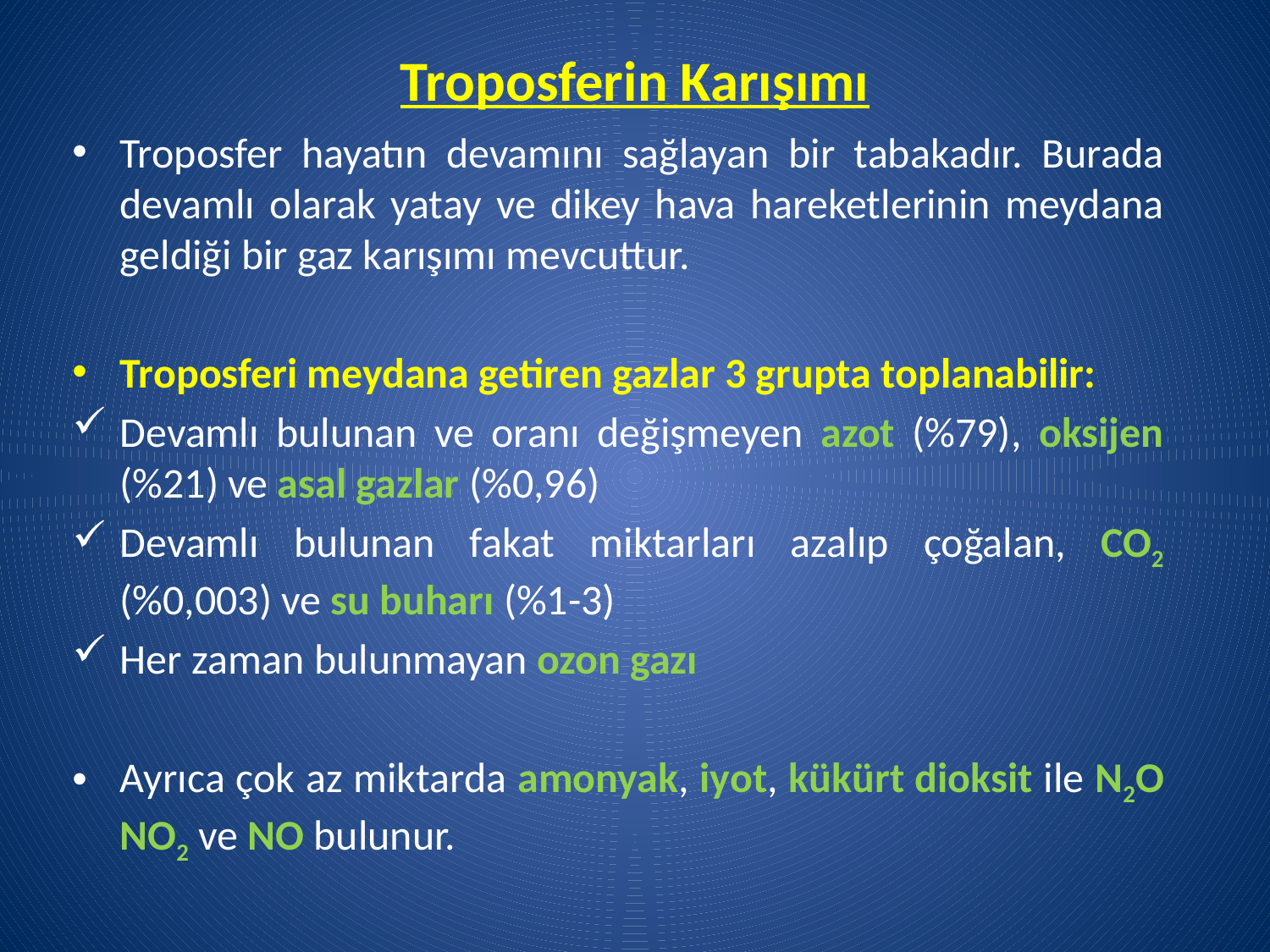

# Troposferin Karışımı
Troposfer hayatın devamını sağlayan bir tabakadır. Burada devamlı olarak yatay ve dikey hava hareketlerinin meydana geldiği bir gaz karışımı mevcuttur.

Troposferi meydana getiren gazlar 3 grupta toplanabilir:
Devamlı bulunan ve oranı değişmeyen azot (%79), oksijen (%21) ve asal gazlar (%0,96)
Devamlı bulunan fakat miktarları azalıp çoğalan, CO2 (%0,003) ve su buharı (%1-3)
Her zaman bulunmayan ozon gazı

Ayrıca çok az miktarda amonyak, iyot, kükürt dioksit ile N2O NO2 ve NO bulunur.